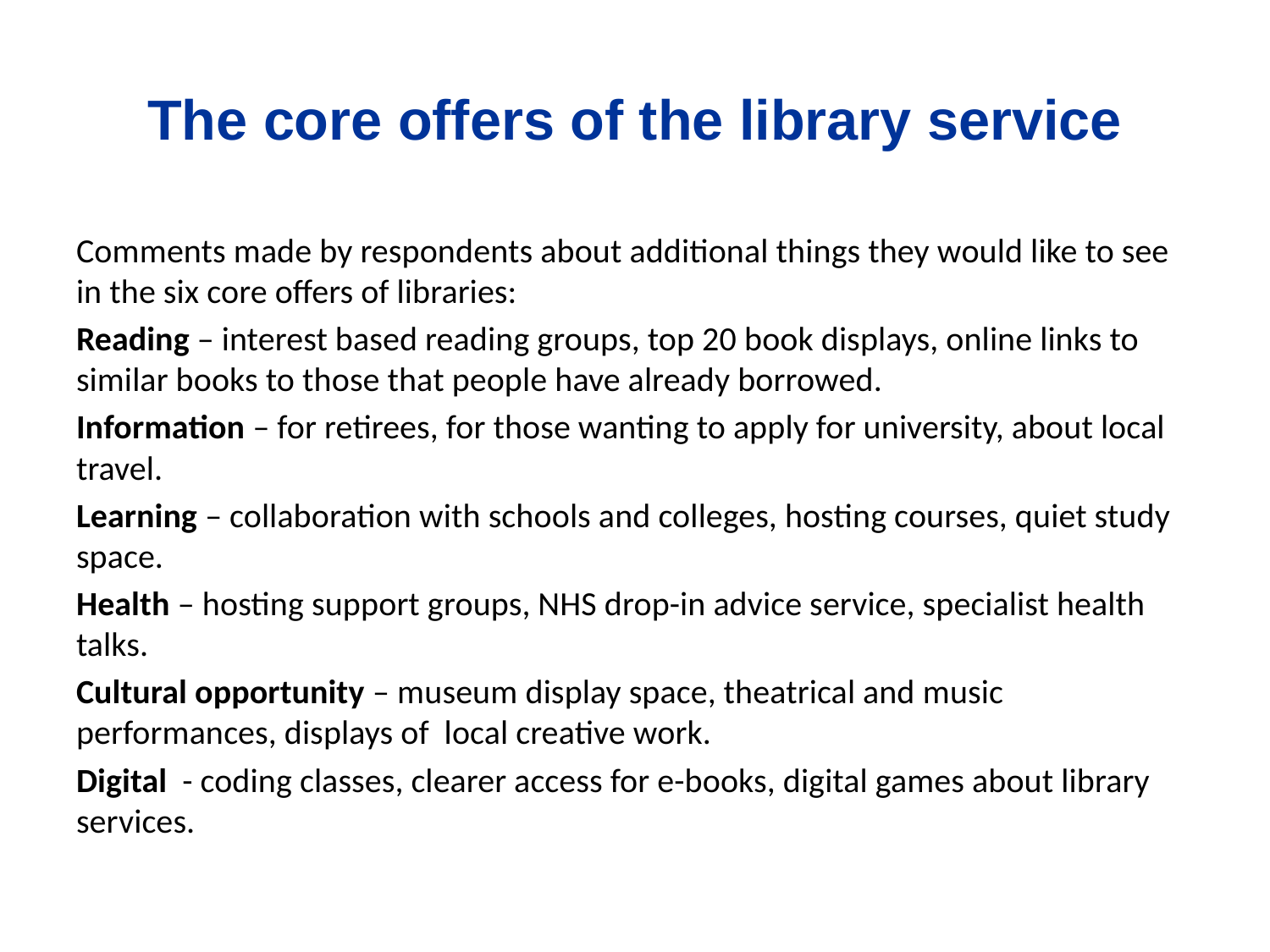

# The core offers of the library service
Comments made by respondents about additional things they would like to see in the six core offers of libraries:
Reading – interest based reading groups, top 20 book displays, online links to similar books to those that people have already borrowed.
Information – for retirees, for those wanting to apply for university, about local travel.
Learning – collaboration with schools and colleges, hosting courses, quiet study space.
Health – hosting support groups, NHS drop-in advice service, specialist health talks.
Cultural opportunity – museum display space, theatrical and music performances, displays of  local creative work.
Digital  - coding classes, clearer access for e-books, digital games about library services.